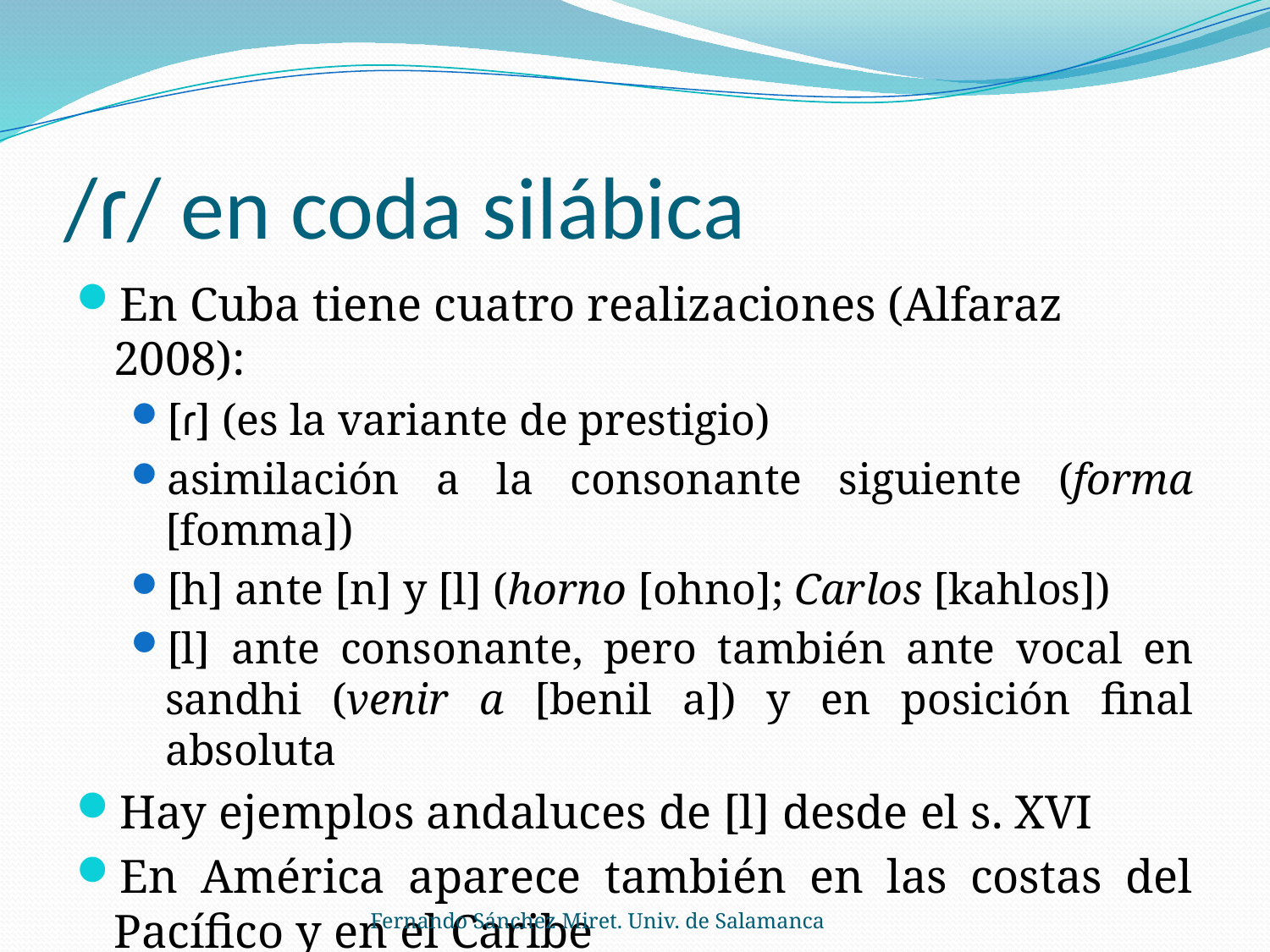

# /ɾ/ en coda silábica
En Cuba tiene cuatro realizaciones (Alfaraz 2008):
[ɾ] (es la variante de prestigio)
asimilación a la consonante siguiente (forma [fomma])
[h] ante [n] y [l] (horno [ohno]; Carlos [kahlos])
[l] ante consonante, pero también ante vocal en sandhi (venir a [benil a]) y en posición final absoluta
Hay ejemplos andaluces de [l] desde el s. XVI
En América aparece también en las costas del Pacífico y en el Caribe
Fernando Sánchez Miret. Univ. de Salamanca